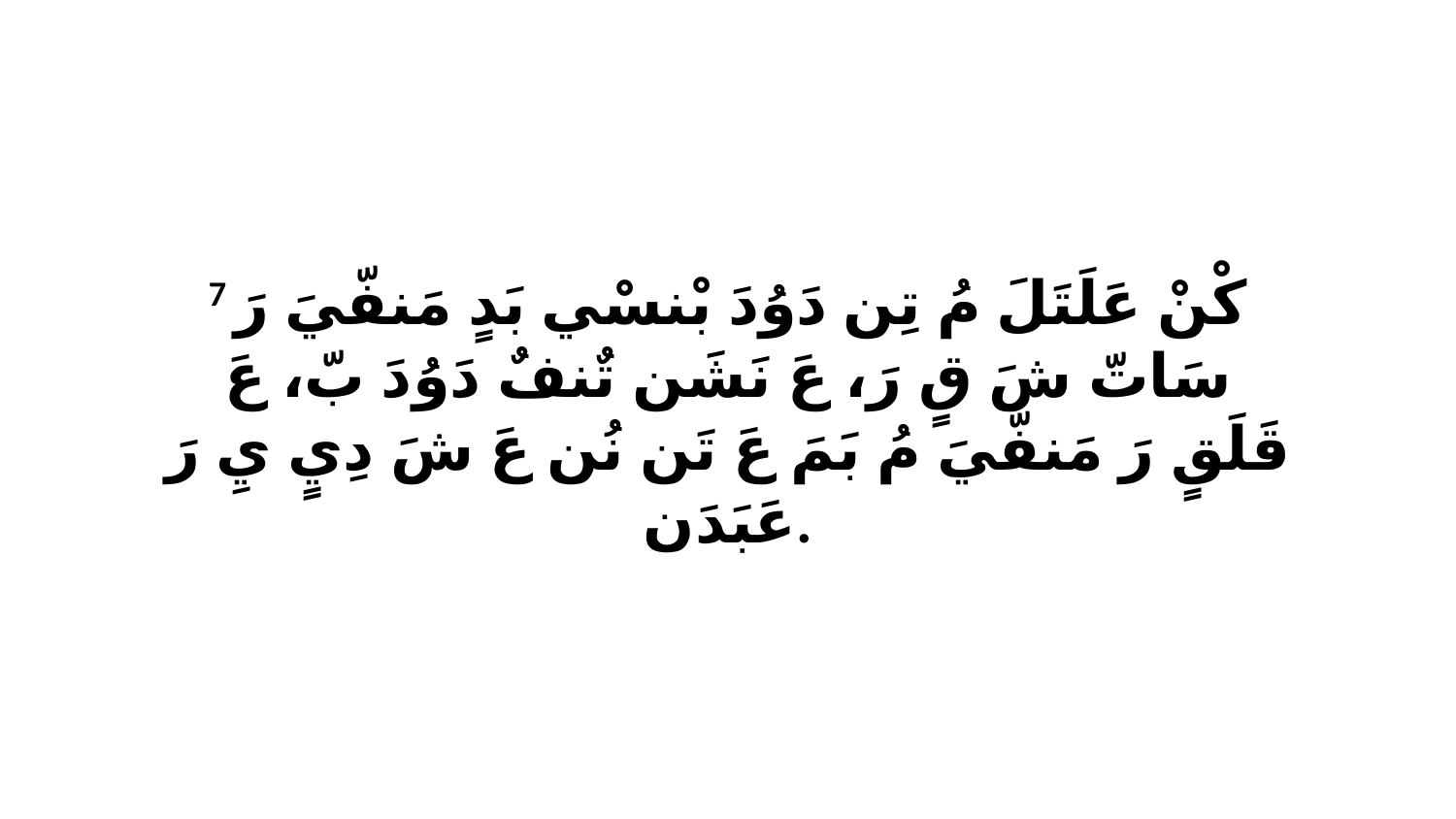

7 كْنْ عَلَتَلَ مُ تِن دَوُدَ بْنسْي بَدٍ مَنفّيَ رَ سَاتّ شَ قٍ رَ، عَ نَشَن تٌنفٌ دَوُدَ بّ، عَ قَلَقٍ رَ مَنفّيَ مُ بَمَ عَ تَن نُن عَ شَ دِيٍ يِ رَ عَبَدَن.